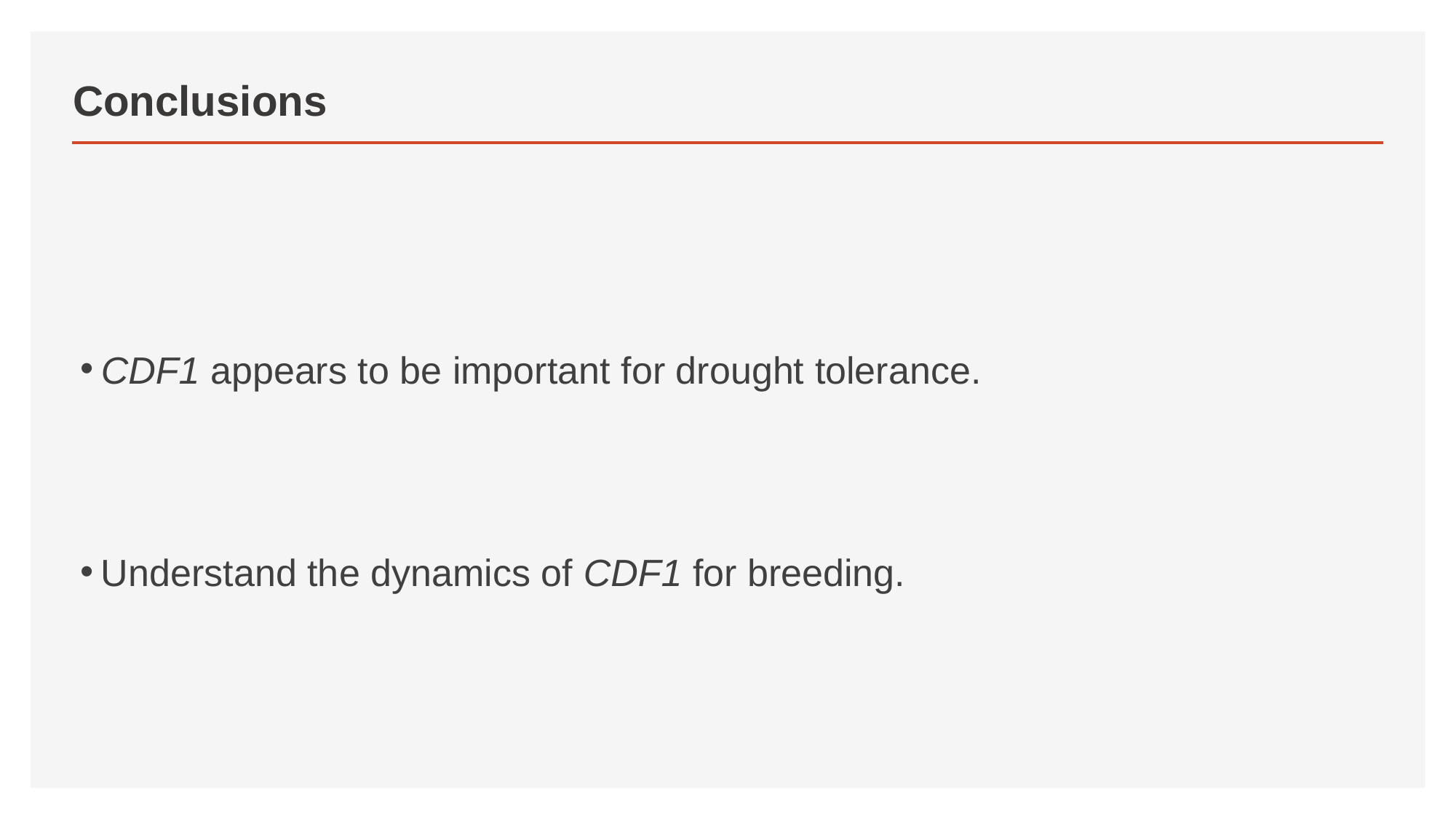

# Conclusions
CDF1 appears to be important for drought tolerance.

Understand the dynamics of CDF1 for breeding.